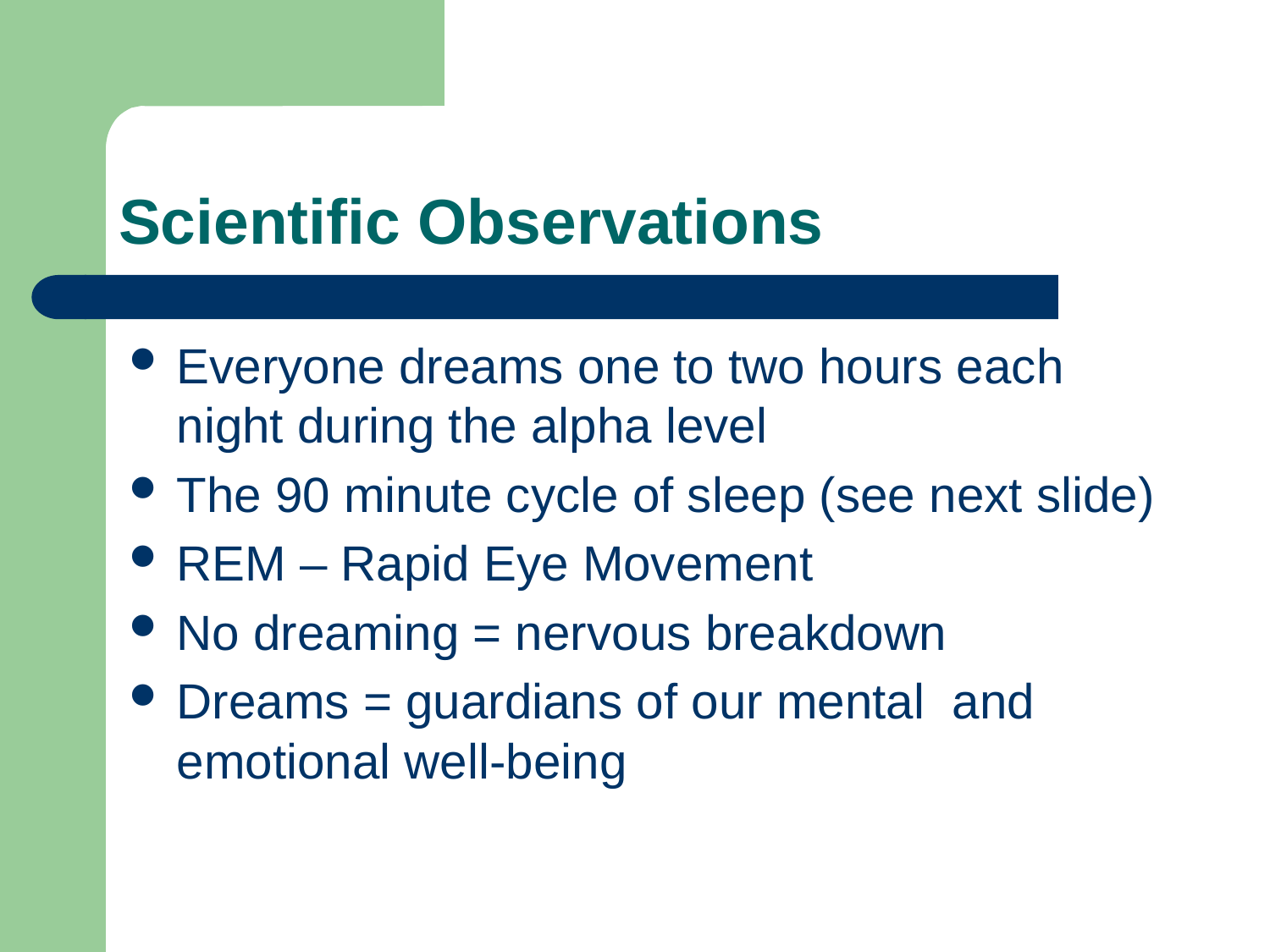

# Scientific Observations
Everyone dreams one to two hours each night during the alpha level
The 90 minute cycle of sleep (see next slide)
REM – Rapid Eye Movement
No dreaming = nervous breakdown
Dreams = guardians of our mental  and emotional well-being